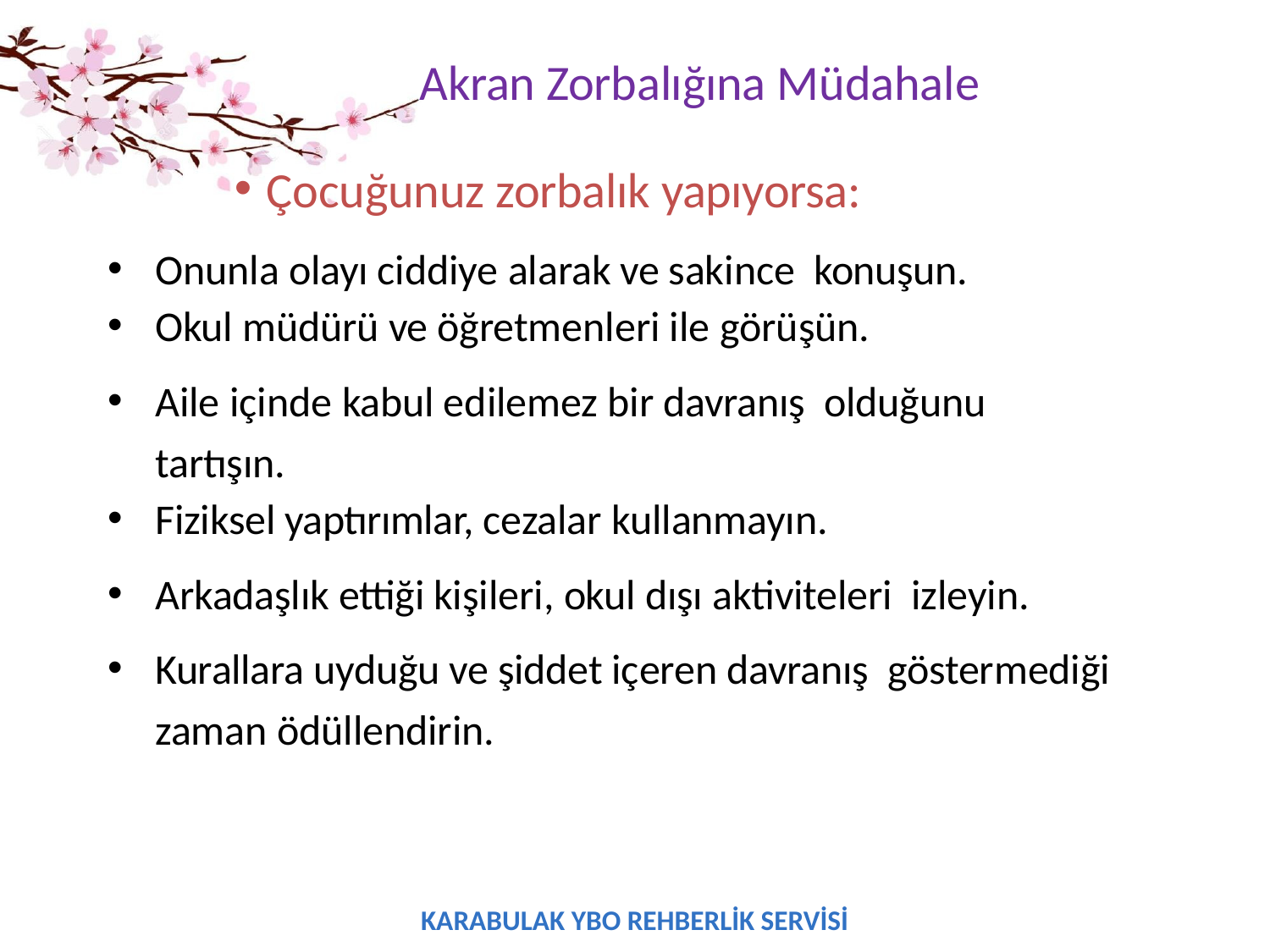

# Akran Zorbalığına Müdahale
Çocuğunuz zorbalık yapıyorsa:
Onunla olayı ciddiye alarak ve sakince  konuşun.
Okul müdürü ve öğretmenleri ile görüşün.
Aile içinde kabul edilemez bir davranış  olduğunu tartışın.
Fiziksel yaptırımlar, cezalar kullanmayın.
Arkadaşlık ettiği kişileri, okul dışı aktiviteleri  izleyin.
Kurallara uyduğu ve şiddet içeren davranış  göstermediği zaman ödüllendirin.
KARABULAK YBO REHBERLİK SERVİSİ